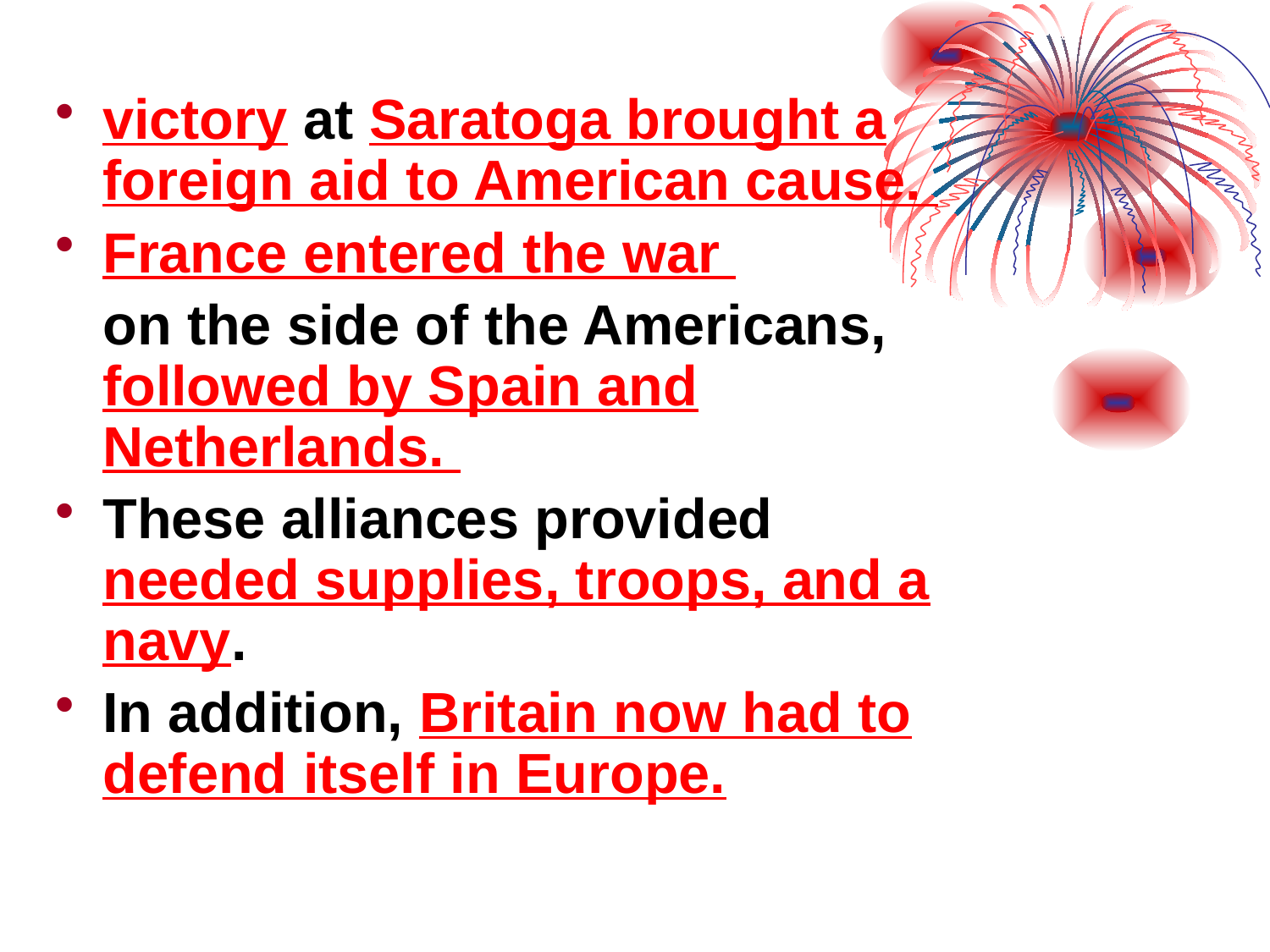

victory at Saratoga brought a foreign aid to American cause.
France entered the war
	on the side of the Americans, followed by Spain and Netherlands.
These alliances provided needed supplies, troops, and a navy.
In addition, Britain now had to defend itself in Europe.